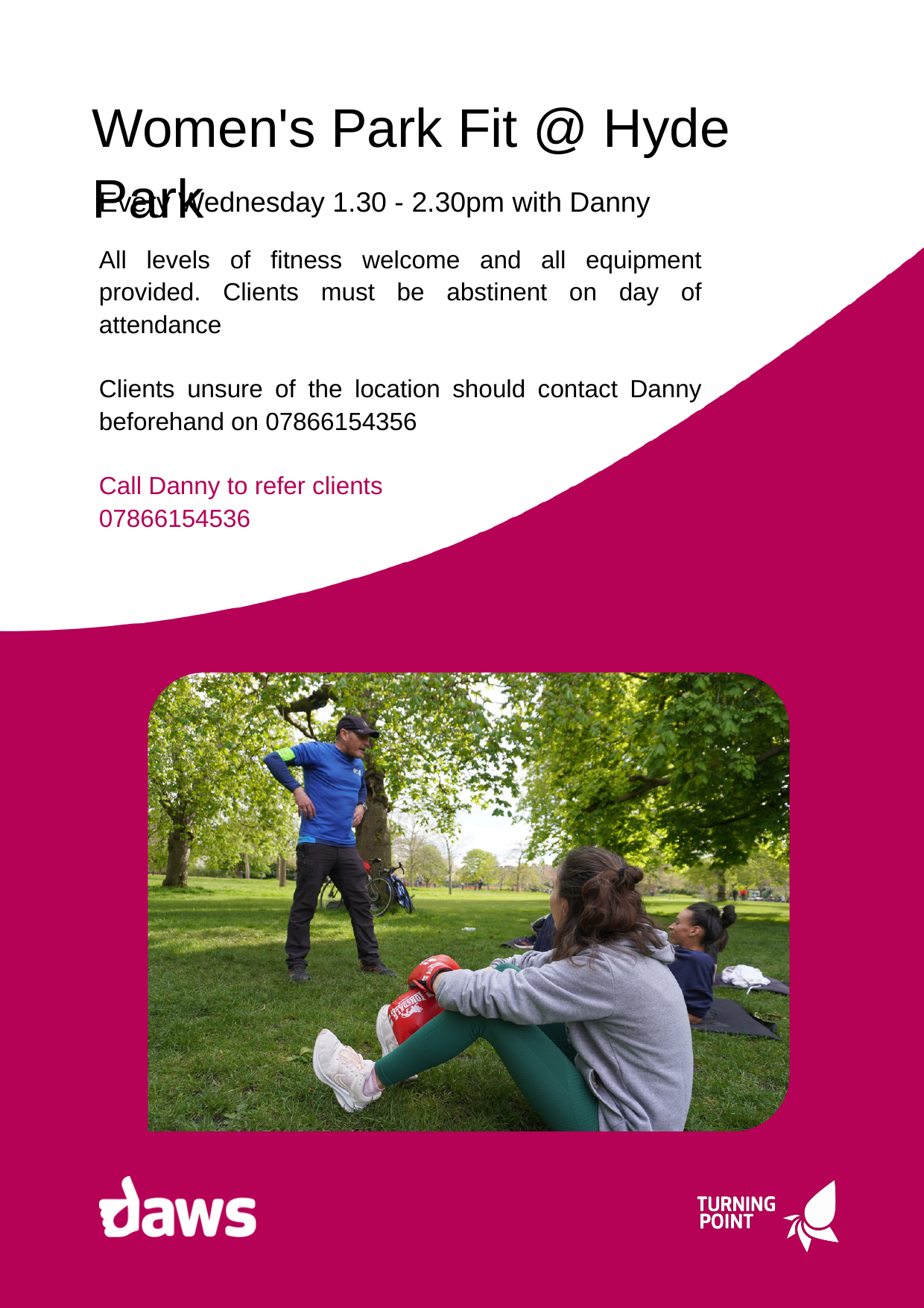

Women's Park Fit @ Hyde Park
Every Wednesday 1.30 - 2.30pm with Danny
All levels of fitness welcome and all equipment provided. Clients must be abstinent on day of attendance

Clients unsure of the location should contact Danny beforehand on 07866154356

Call Danny to refer clients
07866154536